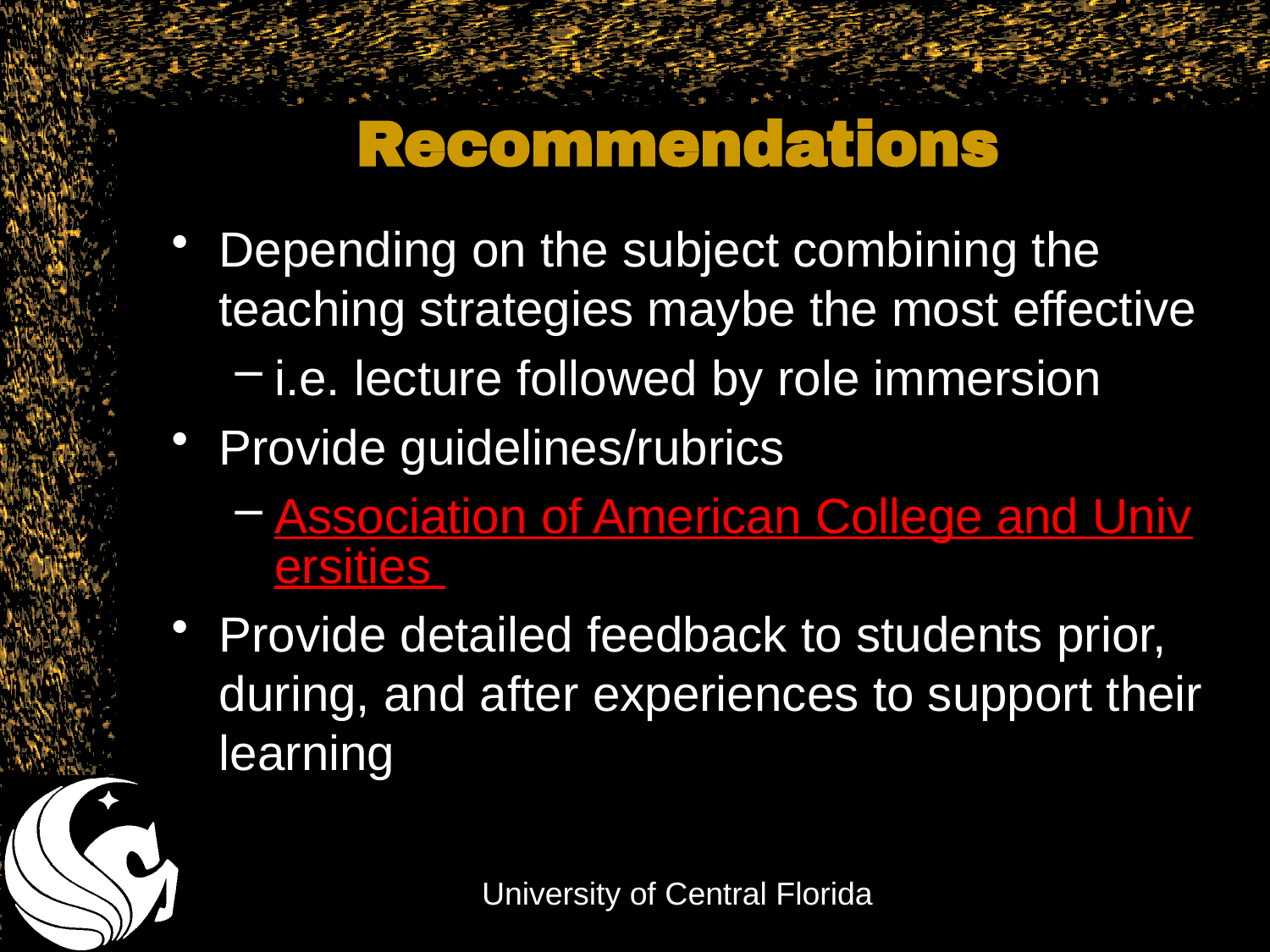

# Recommendations
Depending on the subject combining the teaching strategies maybe the most effective
i.e. lecture followed by role immersion
Provide guidelines/rubrics
Association of American College and Universities
Provide detailed feedback to students prior, during, and after experiences to support their learning